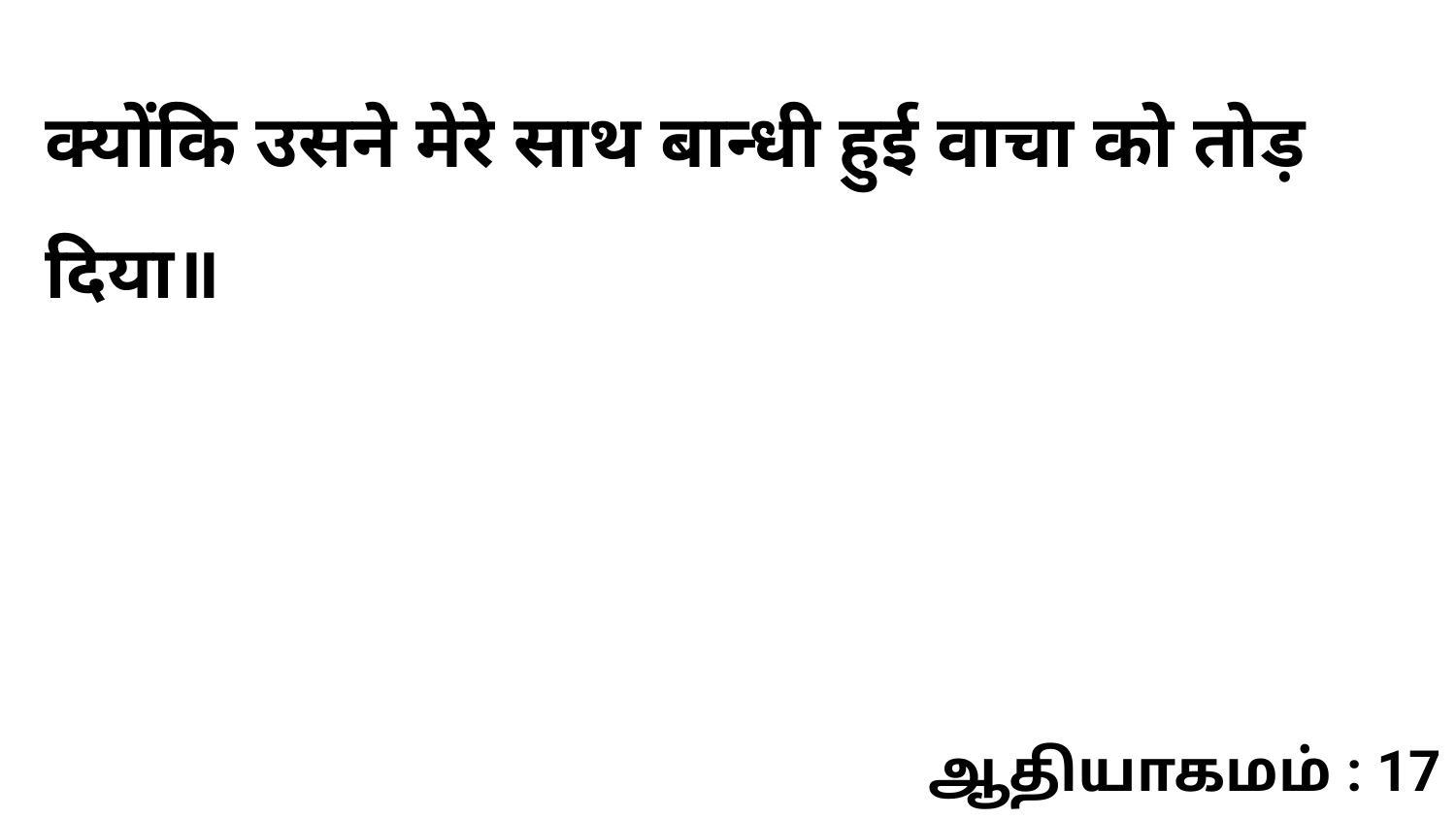

क्योंकि उसने मेरे साथ बान्धी हुई वाचा को तोड़ दिया॥
ஆதியாகமம் : 17